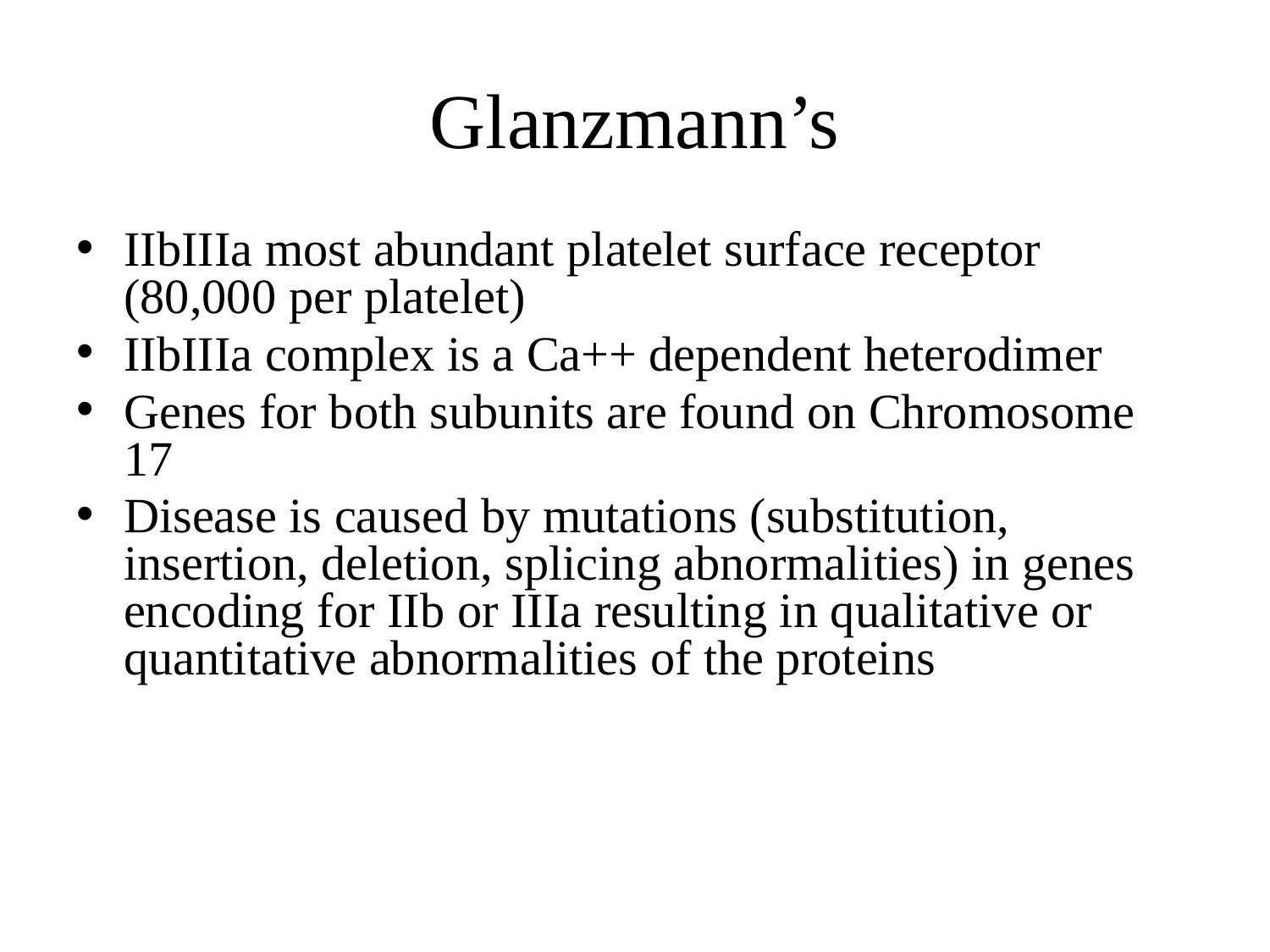

# Glanzmann’s
IIbIIIa most abundant platelet surface receptor (80,000 per platelet)
IIbIIIa complex is a Ca++ dependent heterodimer
Genes for both subunits are found on Chromosome 17
Disease is caused by mutations (substitution, insertion, deletion, splicing abnormalities) in genes encoding for IIb or IIIa resulting in qualitative or quantitative abnormalities of the proteins